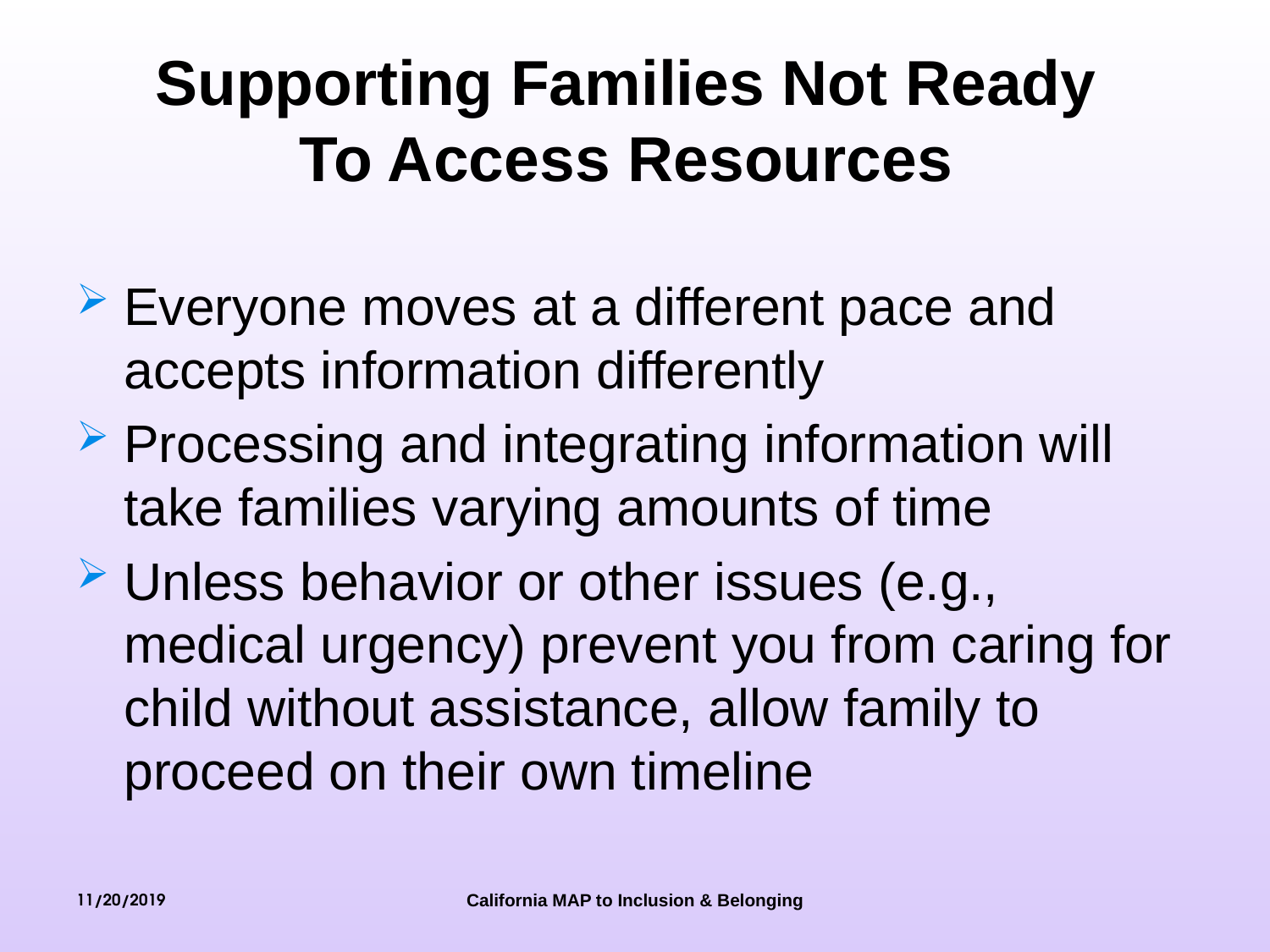

# Supporting Families Not Ready To Access Resources
Everyone moves at a different pace and accepts information differently
Processing and integrating information will take families varying amounts of time
Unless behavior or other issues (e.g., medical urgency) prevent you from caring for child without assistance, allow family to proceed on their own timeline
11/20/2019